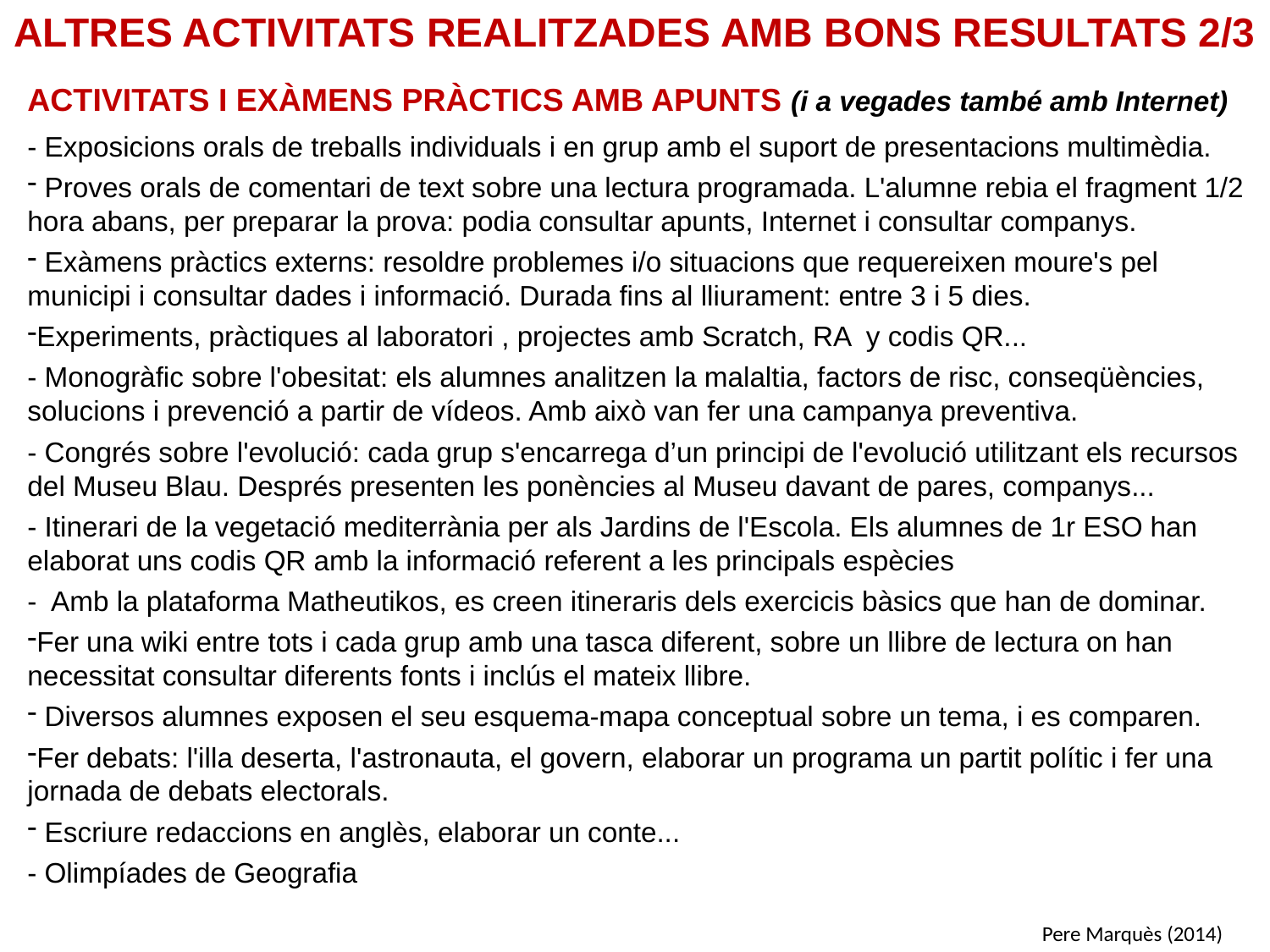

ALTRES ACTIVITATS REALITZADES AMB BONS RESULTATS 2/3
ACTIVITATS I EXÀMENS PRÀCTICS AMB APUNTS (i a vegades també amb Internet)
- Exposicions orals de treballs individuals i en grup amb el suport de presentacions multimèdia.
 Proves orals de comentari de text sobre una lectura programada. L'alumne rebia el fragment 1/2 hora abans, per preparar la prova: podia consultar apunts, Internet i consultar companys.
 Exàmens pràctics externs: resoldre problemes i/o situacions que requereixen moure's pel municipi i consultar dades i informació. Durada fins al lliurament: entre 3 i 5 dies.
Experiments, pràctiques al laboratori , projectes amb Scratch, RA  y codis QR...
- Monogràfic sobre l'obesitat: els alumnes analitzen la malaltia, factors de risc, conseqüències, solucions i prevenció a partir de vídeos. Amb això van fer una campanya preventiva.
- Congrés sobre l'evolució: cada grup s'encarrega d’un principi de l'evolució utilitzant els recursos del Museu Blau. Després presenten les ponències al Museu davant de pares, companys...
- Itinerari de la vegetació mediterrània per als Jardins de l'Escola. Els alumnes de 1r ESO han elaborat uns codis QR amb la informació referent a les principals espècies
-  Amb la plataforma Matheutikos, es creen itineraris dels exercicis bàsics que han de dominar.
Fer una wiki entre tots i cada grup amb una tasca diferent, sobre un llibre de lectura on han necessitat consultar diferents fonts i inclús el mateix llibre.
 Diversos alumnes exposen el seu esquema-mapa conceptual sobre un tema, i es comparen.
Fer debats: l'illa deserta, l'astronauta, el govern, elaborar un programa un partit polític i fer una jornada de debats electorals.
 Escriure redaccions en anglès, elaborar un conte...
- Olimpíades de Geografia
Pere Marquès (2014)